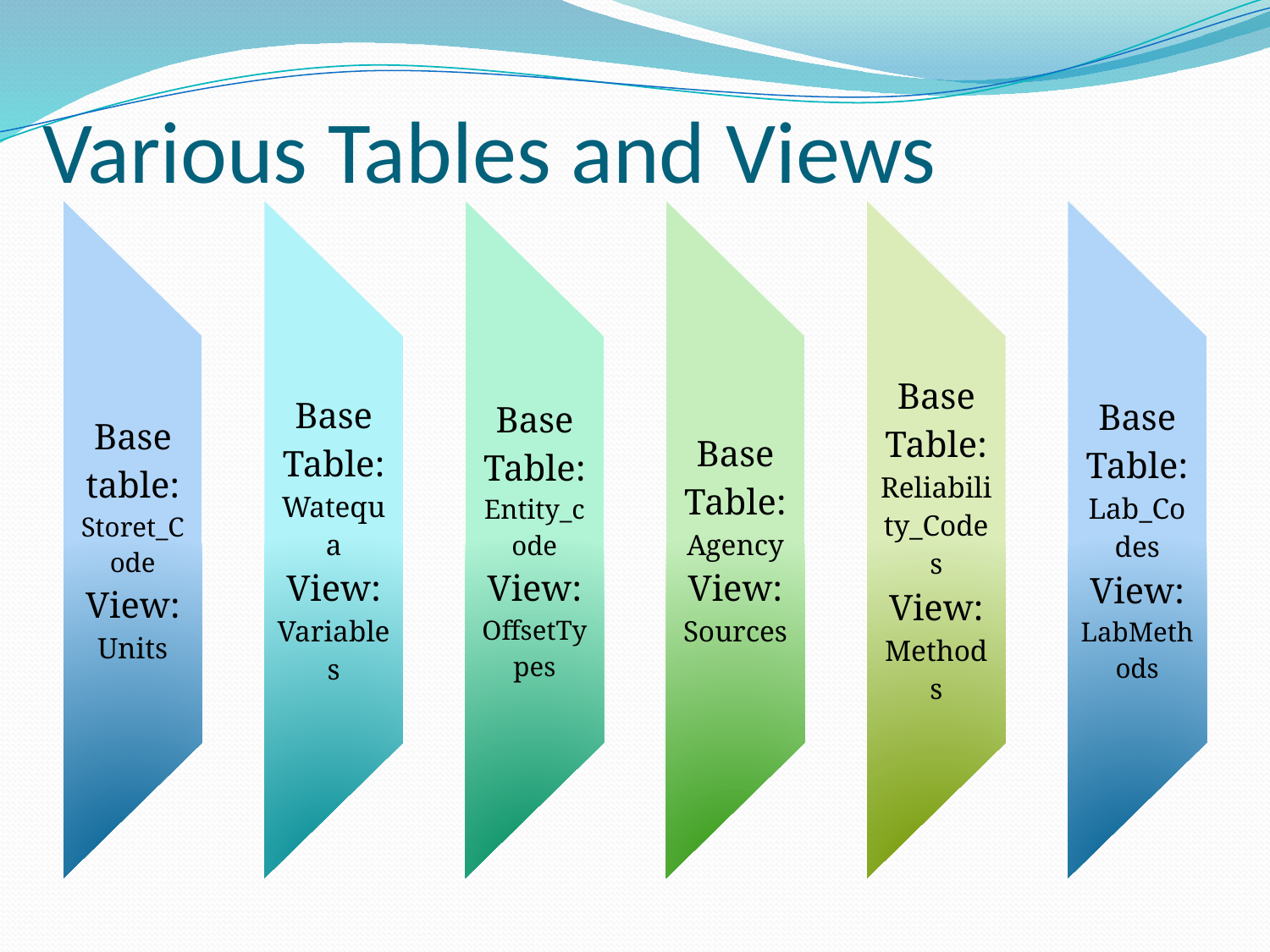

# Various Tables and Views
Base table:
Storet_Code
View:
Units
Base Table:
Entity_code
View:
OffsetTypes
Base Table:
Agency
View:
Sources
Base Table:
Reliability_Codes
View:
Methods
Base Table:
Lab_Codes
View:
LabMethods
Base Table:
Watequa
View:
Variables